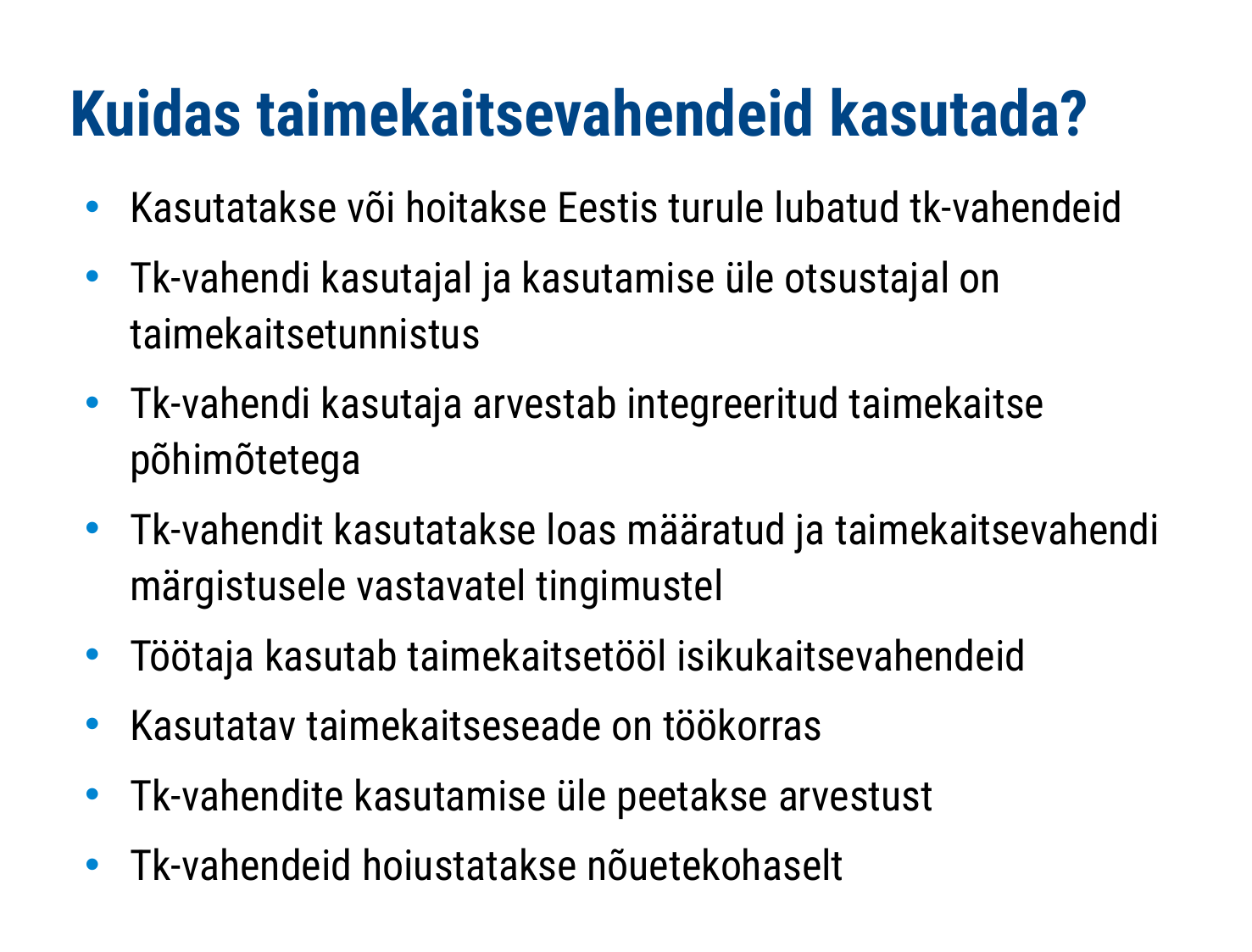

# Kuidas taimekaitsevahendeid kasutada?
Kasutatakse või hoitakse Eestis turule lubatud tk-vahendeid
Tk-vahendi kasutajal ja kasutamise üle otsustajal on taimekaitsetunnistus
Tk-vahendi kasutaja arvestab integreeritud taimekaitse põhimõtetega
Tk-vahendit kasutatakse loas määratud ja taimekaitsevahendi märgistusele vastavatel tingimustel
Töötaja kasutab taimekaitsetööl isikukaitsevahendeid
Kasutatav taimekaitseseade on töökorras
Tk-vahendite kasutamise üle peetakse arvestust
Tk-vahendeid hoiustatakse nõuetekohaselt